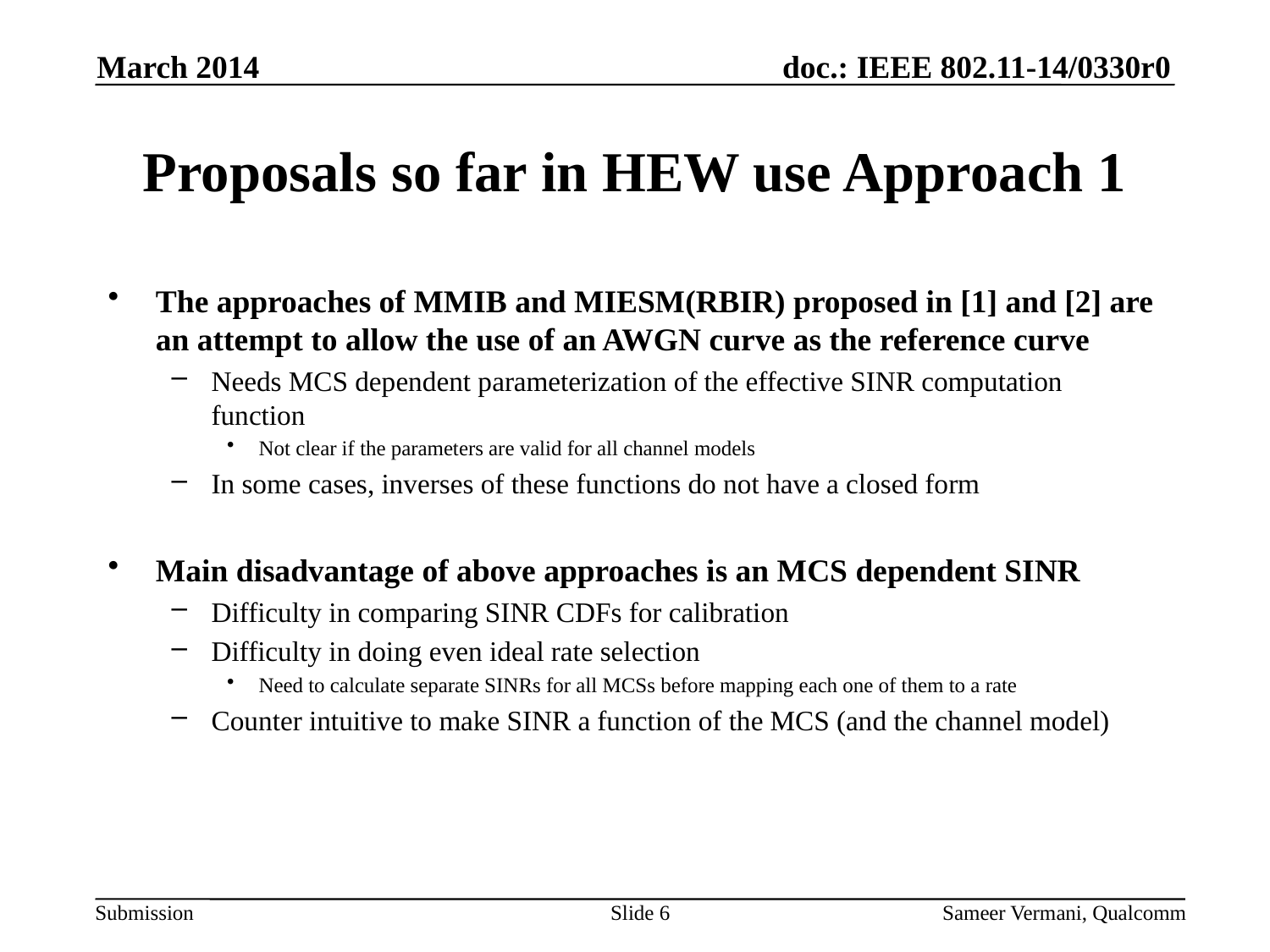

March 2014
# Proposals so far in HEW use Approach 1
The approaches of MMIB and MIESM(RBIR) proposed in [1] and [2] are an attempt to allow the use of an AWGN curve as the reference curve
Needs MCS dependent parameterization of the effective SINR computation function
Not clear if the parameters are valid for all channel models
In some cases, inverses of these functions do not have a closed form

Main disadvantage of above approaches is an MCS dependent SINR
Difficulty in comparing SINR CDFs for calibration
Difficulty in doing even ideal rate selection
Need to calculate separate SINRs for all MCSs before mapping each one of them to a rate
Counter intuitive to make SINR a function of the MCS (and the channel model)

Slide 6
Sameer Vermani, Qualcomm